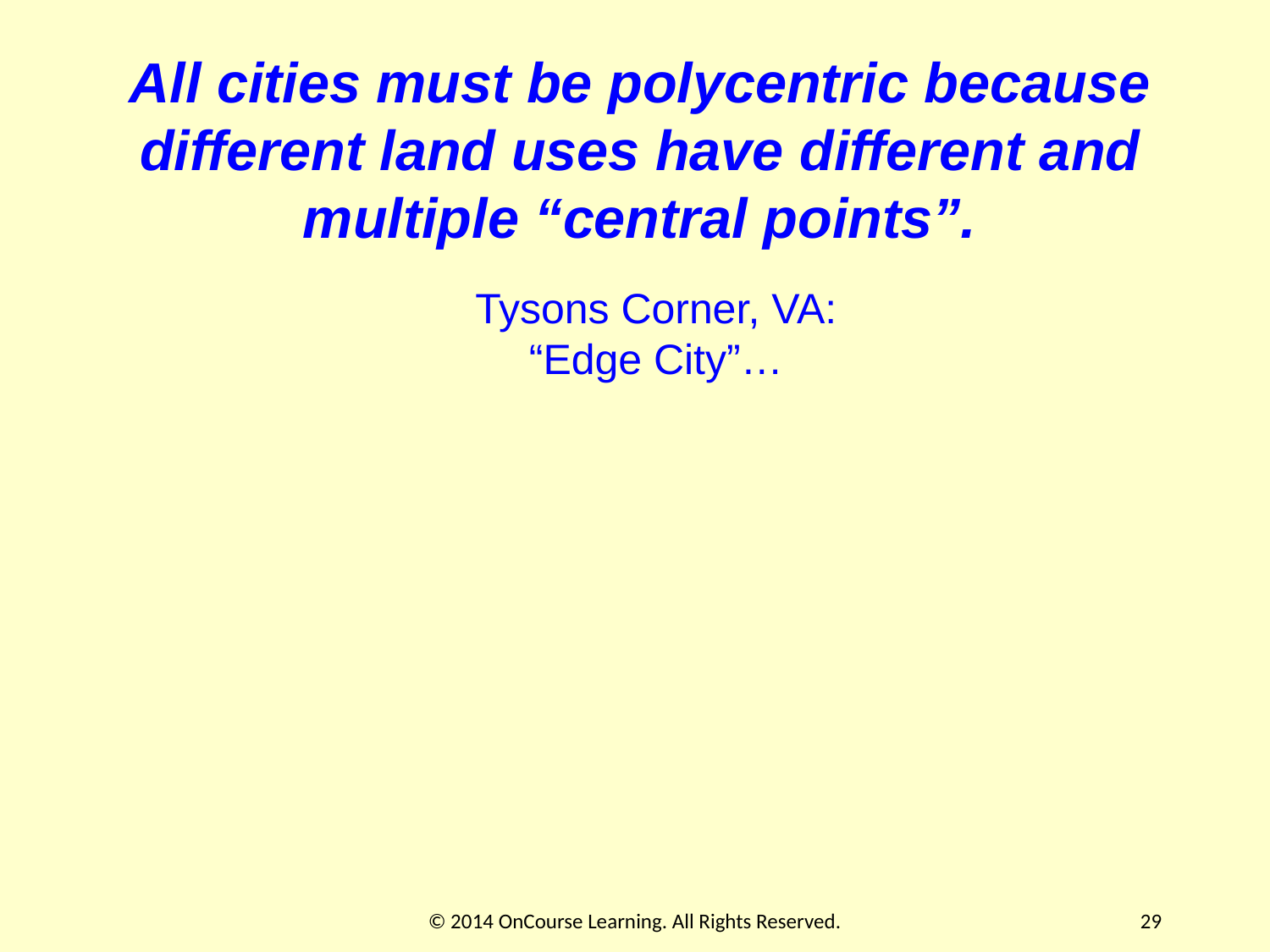

All cities must be polycentric because different land uses have different and multiple “central points”.
Tysons Corner, VA: “Edge City”…
© 2014 OnCourse Learning. All Rights Reserved.
29